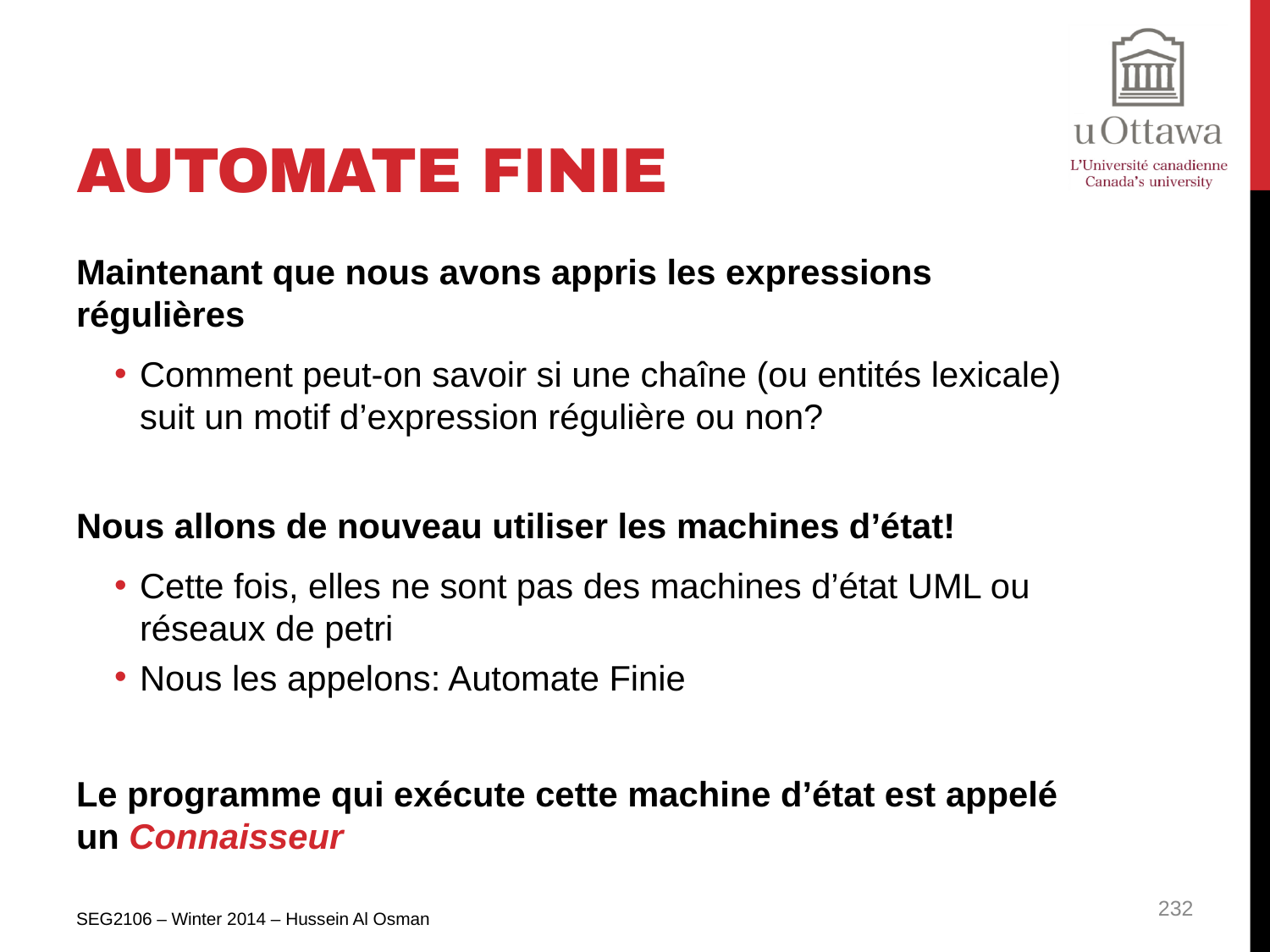

# Automate finie
Maintenant que nous avons appris les expressions régulières
Comment peut-on savoir si une chaîne (ou entités lexicale) suit un motif d’expression régulière ou non?

Nous allons de nouveau utiliser les machines d’état!
Cette fois, elles ne sont pas des machines d’état UML ou réseaux de petri
Nous les appelons: Automate Finie

Le programme qui exécute cette machine d’état est appelé un Connaisseur
SEG2106 – Winter 2014 – Hussein Al Osman
232